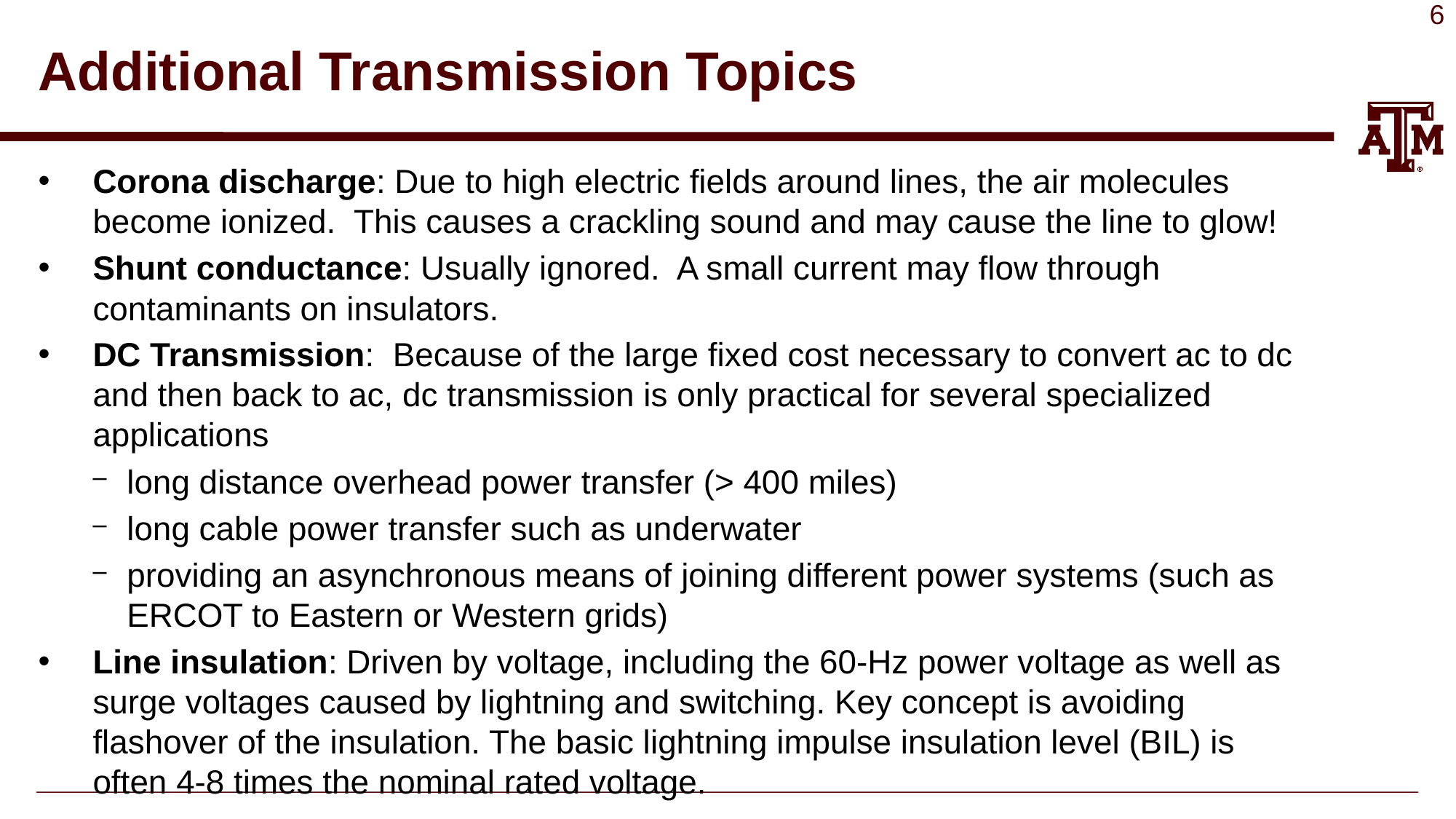

# Additional Transmission Topics
Corona discharge: Due to high electric fields around lines, the air molecules become ionized.  This causes a crackling sound and may cause the line to glow!
Shunt conductance: Usually ignored.  A small current may flow through contaminants on insulators.
DC Transmission:  Because of the large fixed cost necessary to convert ac to dc and then back to ac, dc transmission is only practical for several specialized applications
long distance overhead power transfer (> 400 miles)
long cable power transfer such as underwater
providing an asynchronous means of joining different power systems (such as ERCOT to Eastern or Western grids)
Line insulation: Driven by voltage, including the 60-Hz power voltage as well as surge voltages caused by lightning and switching. Key concept is avoiding flashover of the insulation. The basic lightning impulse insulation level (BIL) is often 4-8 times the nominal rated voltage.